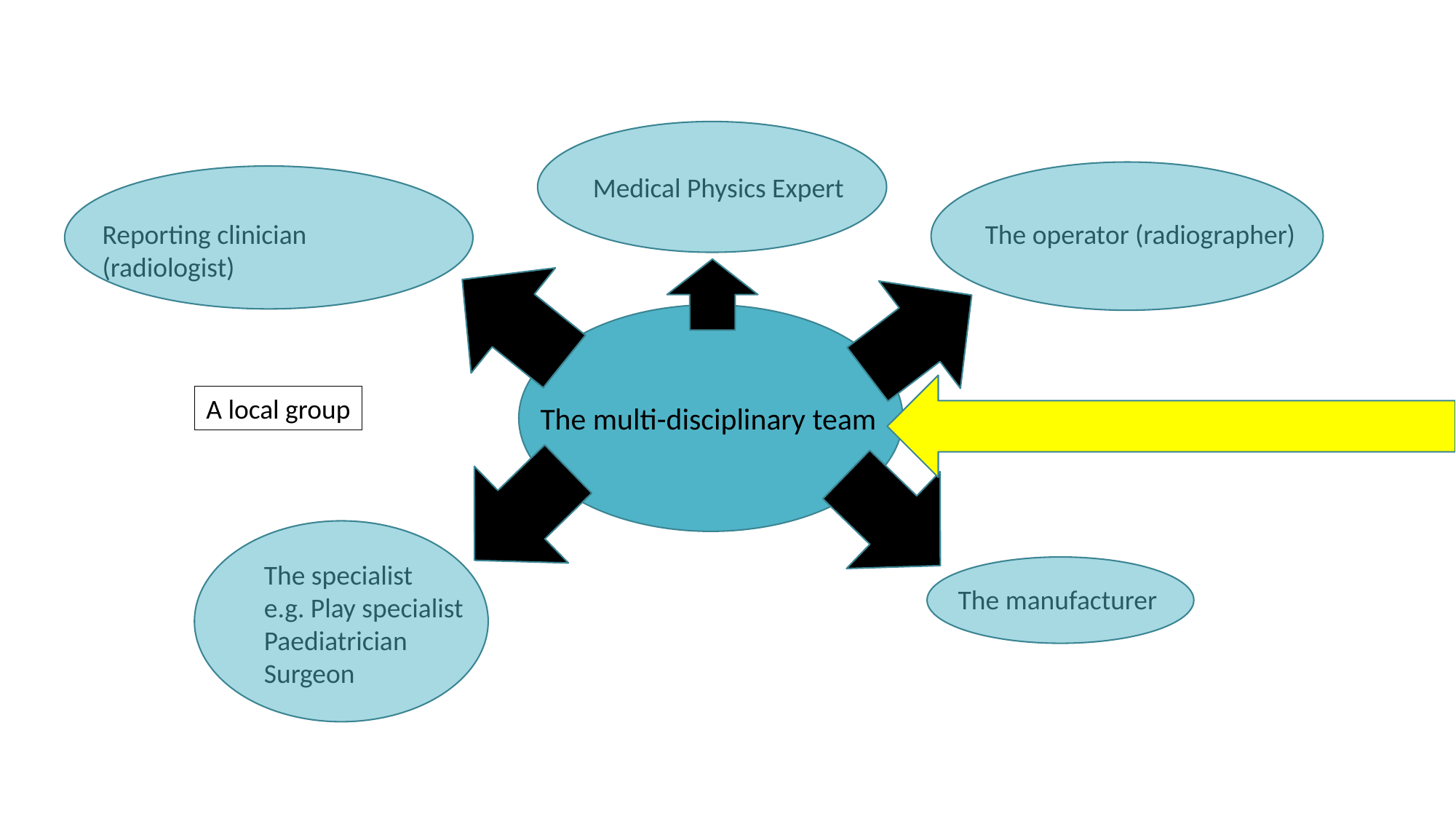

Medical Physics Expert

The operator (radiographer)

Reporting clinician (radiologist)

The multi-disciplinary team
A local group

The specialist
e.g. Play specialist
Paediatrician
Surgeon

The manufacturer